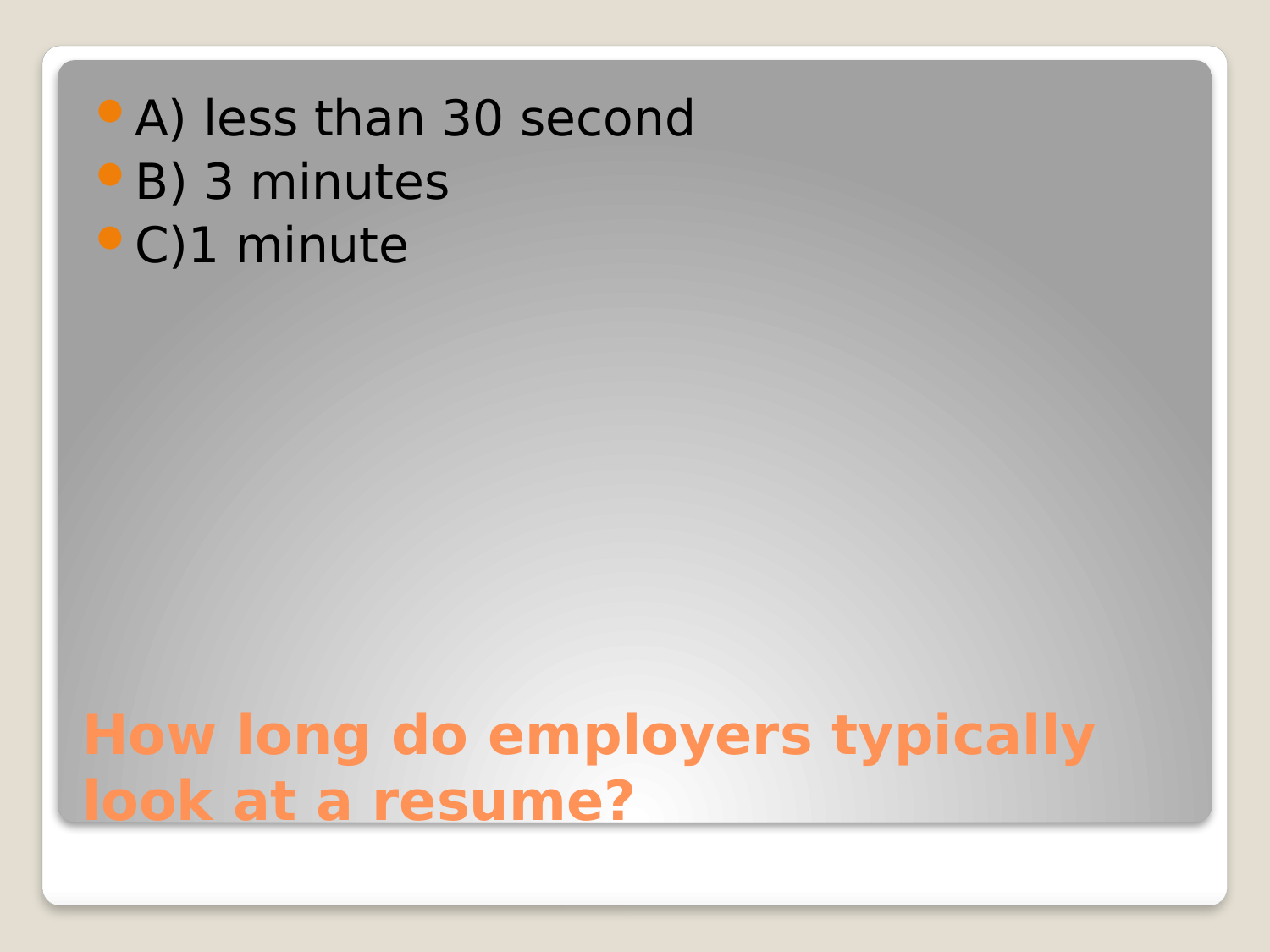

A) less than 30 second
B) 3 minutes
C)1 minute
# How long do employers typically look at a resume?